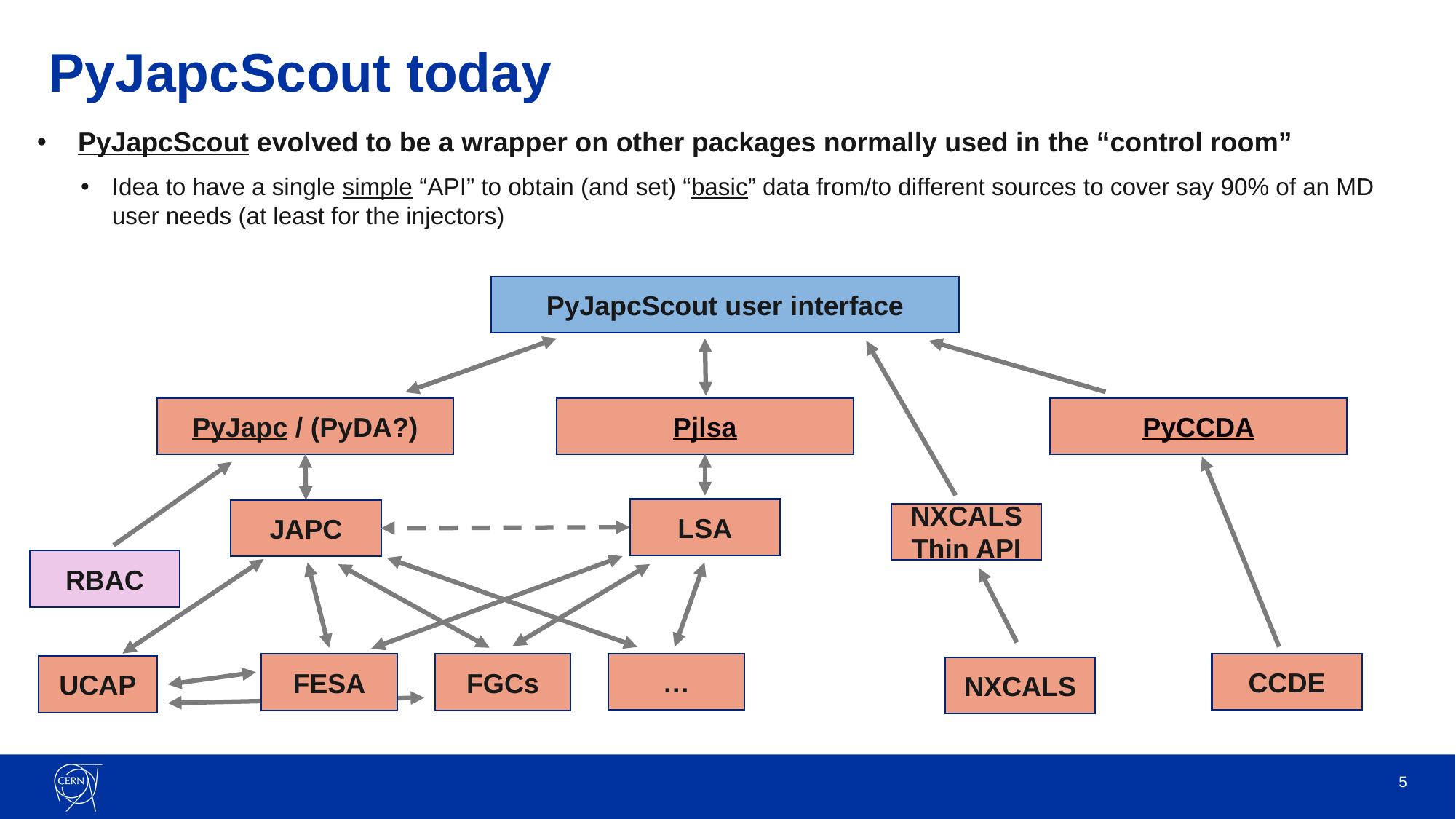

# PyJapcScout today
PyJapcScout evolved to be a wrapper on other packages normally used in the “control room”
Idea to have a single simple “API” to obtain (and set) “basic” data from/to different sources to cover say 90% of an MD user needs (at least for the injectors)

PyJapcScout user interface
Pjlsa
PyCCDA
CCDE
NXCALS Thin API
NXCALS
PyJapc / (PyDA?)
LSA
JAPC
RBAC
…
FESA
FGCs
UCAP
5